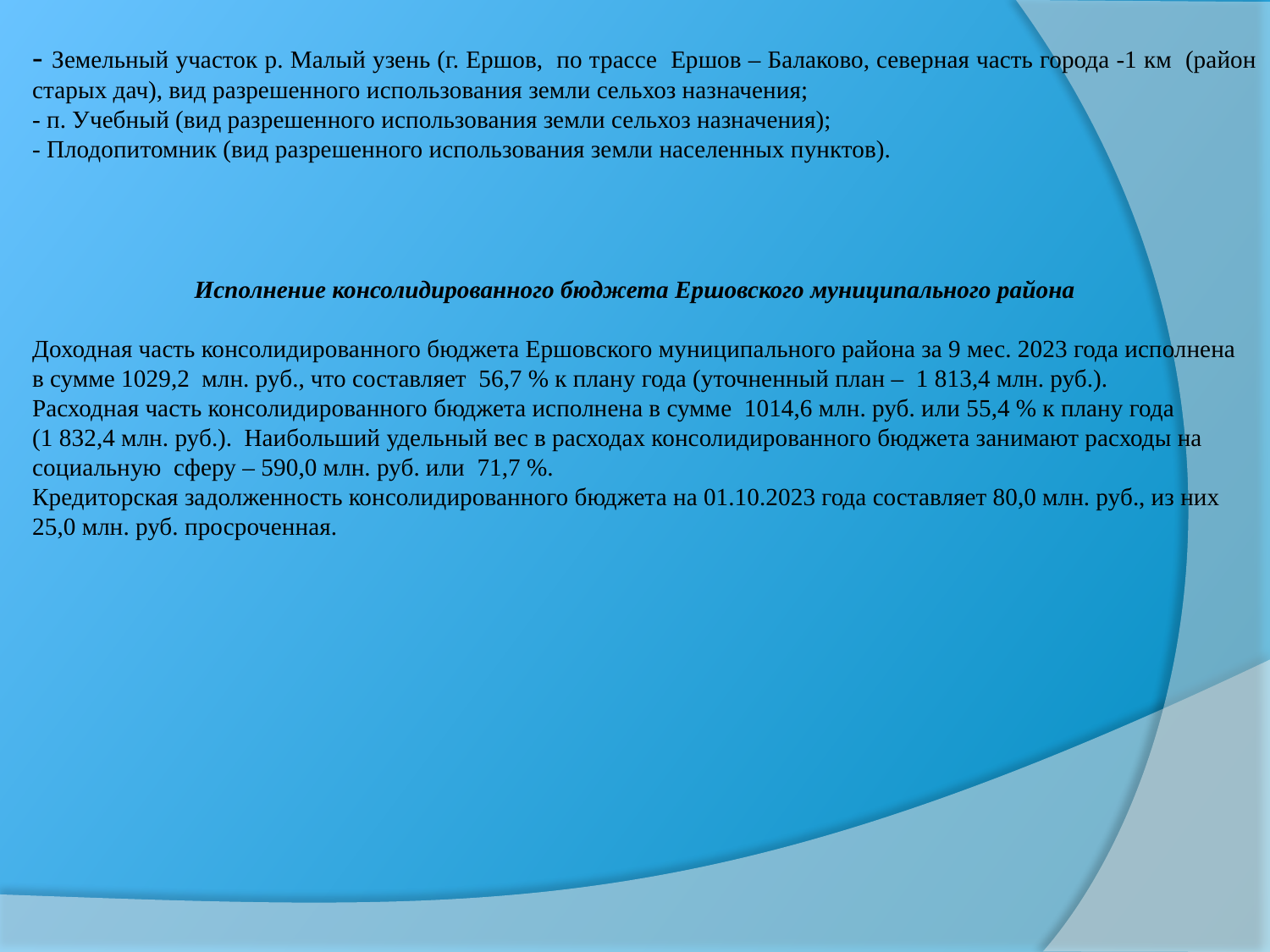

- Земельный участок р. Малый узень (г. Ершов,  по трассе  Ершов – Балаково, северная часть города -1 км  (район старых дач), вид разрешенного использования земли сельхоз назначения;
- п. Учебный (вид разрешенного использования земли сельхоз назначения);
- Плодопитомник (вид разрешенного использования земли населенных пунктов).
Исполнение консолидированного бюджета Ершовского муниципального района

Доходная часть консолидированного бюджета Ершовского муниципального района за 9 мес. 2023 года исполнена в сумме 1029,2  млн. руб., что составляет  56,7 % к плану года (уточненный план –  1 813,4 млн. руб.).
Расходная часть консолидированного бюджета исполнена в сумме  1014,6 млн. руб. или 55,4 % к плану года (1 832,4 млн. руб.).  Наибольший удельный вес в расходах консолидированного бюджета занимают расходы на социальную  сферу – 590,0 млн. руб. или  71,7 %.
Кредиторская задолженность консолидированного бюджета на 01.10.2023 года составляет 80,0 млн. руб., из них 25,0 млн. руб. просроченная.